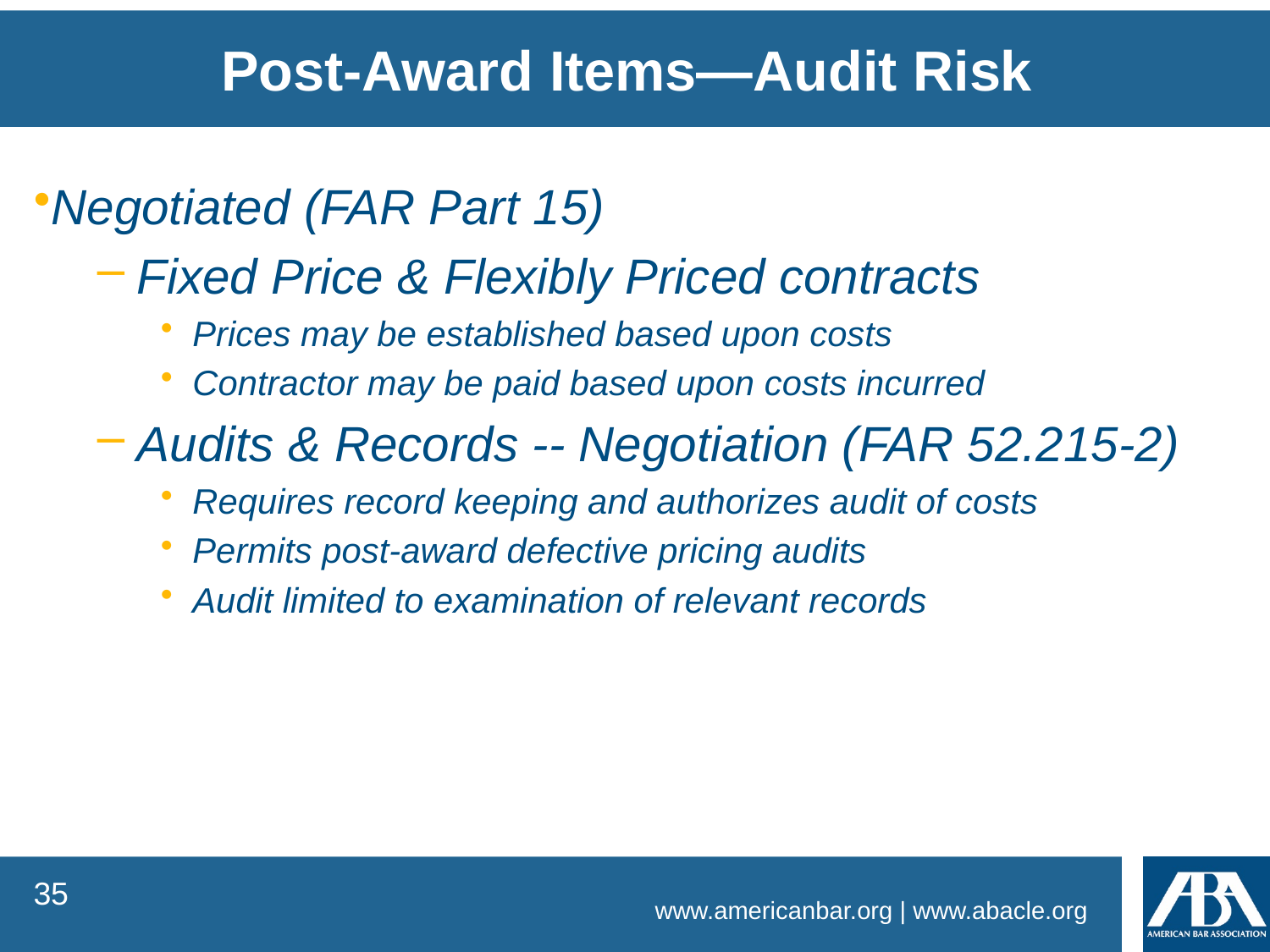

Post-Award Items—Audit Risk
Negotiated (FAR Part 15)
Fixed Price & Flexibly Priced contracts
Prices may be established based upon costs
Contractor may be paid based upon costs incurred
Audits & Records -- Negotiation (FAR 52.215-2)
Requires record keeping and authorizes audit of costs
Permits post-award defective pricing audits
Audit limited to examination of relevant records